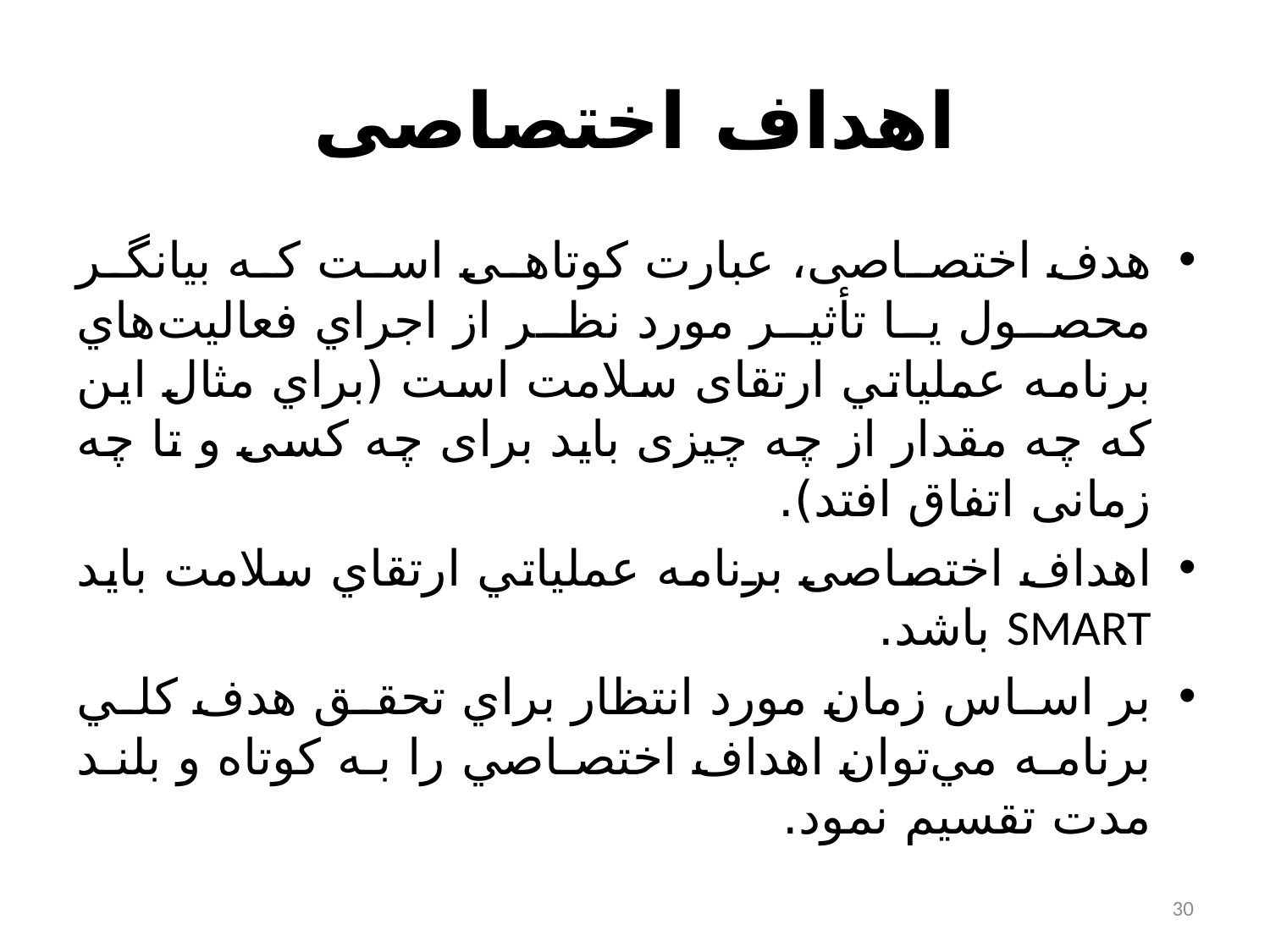

# اهداف اختصاصی
هدف اختصاصی، عبارت کوتاهی است که بیانگر محصول یا تأثير مورد نظر از اجراي فعاليت‌هاي برنامه عملياتي ارتقای سلامت است (براي مثال این که چه مقدار از چه چیزی باید برای چه کسی و تا چه زمانی اتفاق افتد).
اهداف اختصاصی برنامه عملياتي ارتقاي سلامت باید SMART باشد.
بر اساس زمان مورد انتظار براي تحقق هدف كلي برنامه مي‌توان اهداف اختصاصي را به كوتاه و بلند مدت تقسيم نمود.

30